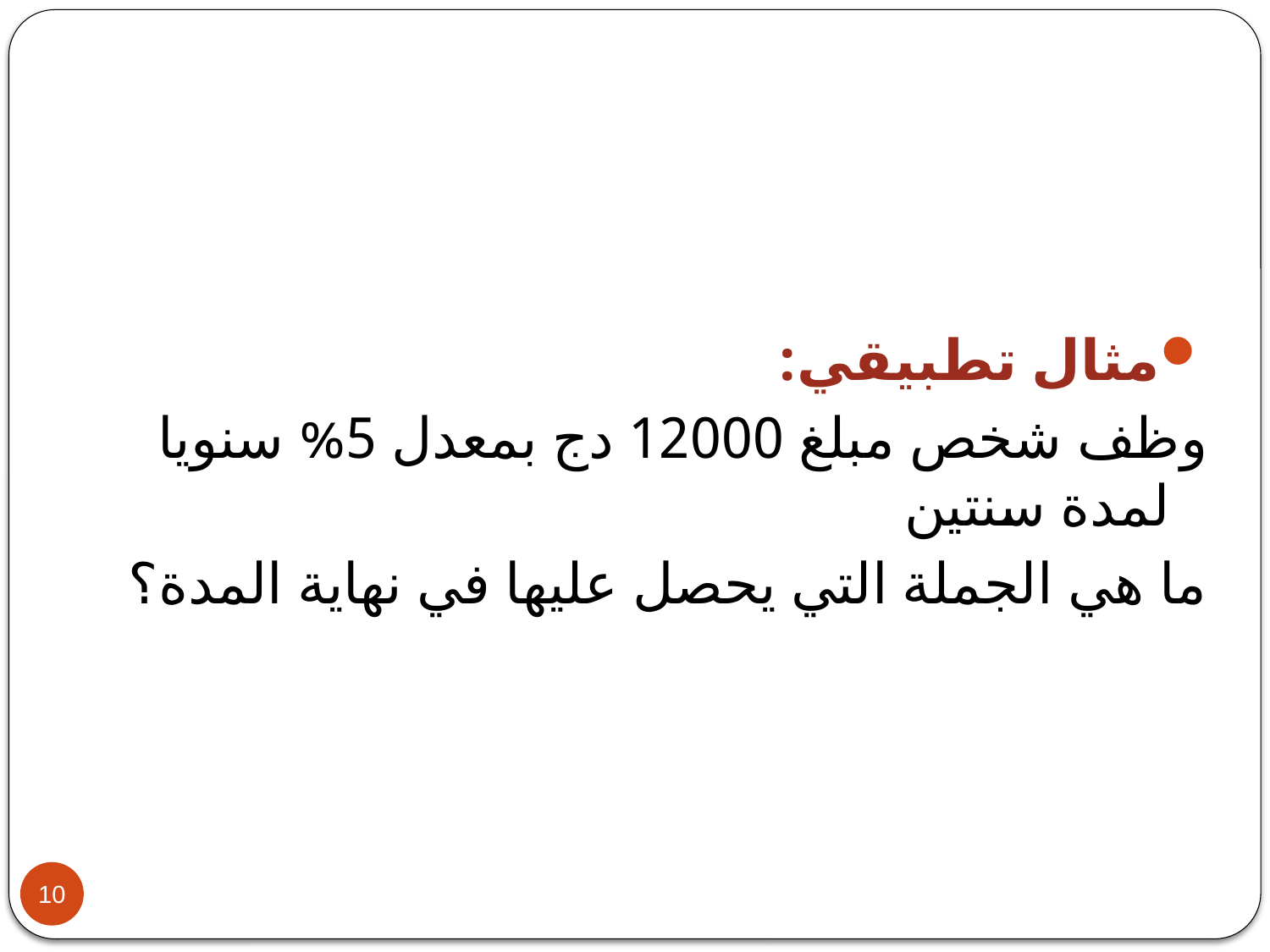

مثال تطبيقي:
وظف شخص مبلغ 12000 دج بمعدل 5% سنويا لمدة سنتين
ما هي الجملة التي يحصل عليها في نهاية المدة؟

10